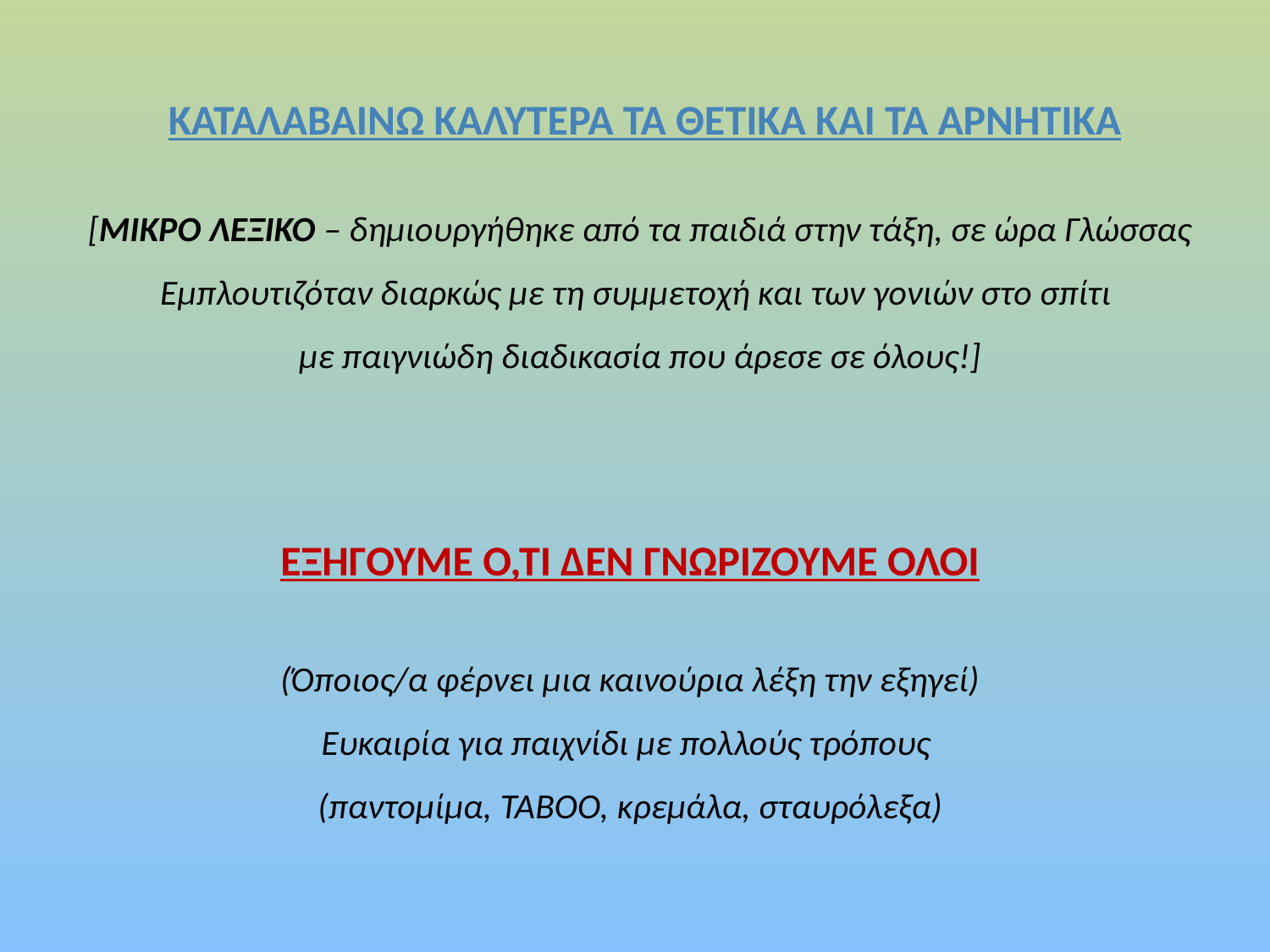

ΚΑΤΑΛΑΒΑΙΝΩ ΚΑΛΥΤΕΡΑ ΤΑ ΘΕΤΙΚΑ ΚΑΙ ΤΑ ΑΡΝΗΤΙΚΑ

[ΜΙΚΡΟ ΛΕΞΙΚΟ – δημιουργήθηκε από τα παιδιά στην τάξη, σε ώρα Γλώσσας
Εμπλουτιζόταν διαρκώς με τη συμμετοχή και των γονιών στο σπίτι
με παιγνιώδη διαδικασία που άρεσε σε όλους!]
ΕΞΗΓΟΥΜΕ Ο,ΤΙ ΔΕΝ ΓΝΩΡΙΖΟΥΜΕ ΟΛΟΙ

(Όποιος/α φέρνει μια καινούρια λέξη την εξηγεί)
Ευκαιρία για παιχνίδι με πολλούς τρόπους
(παντομίμα, TABOO, κρεμάλα, σταυρόλεξα)